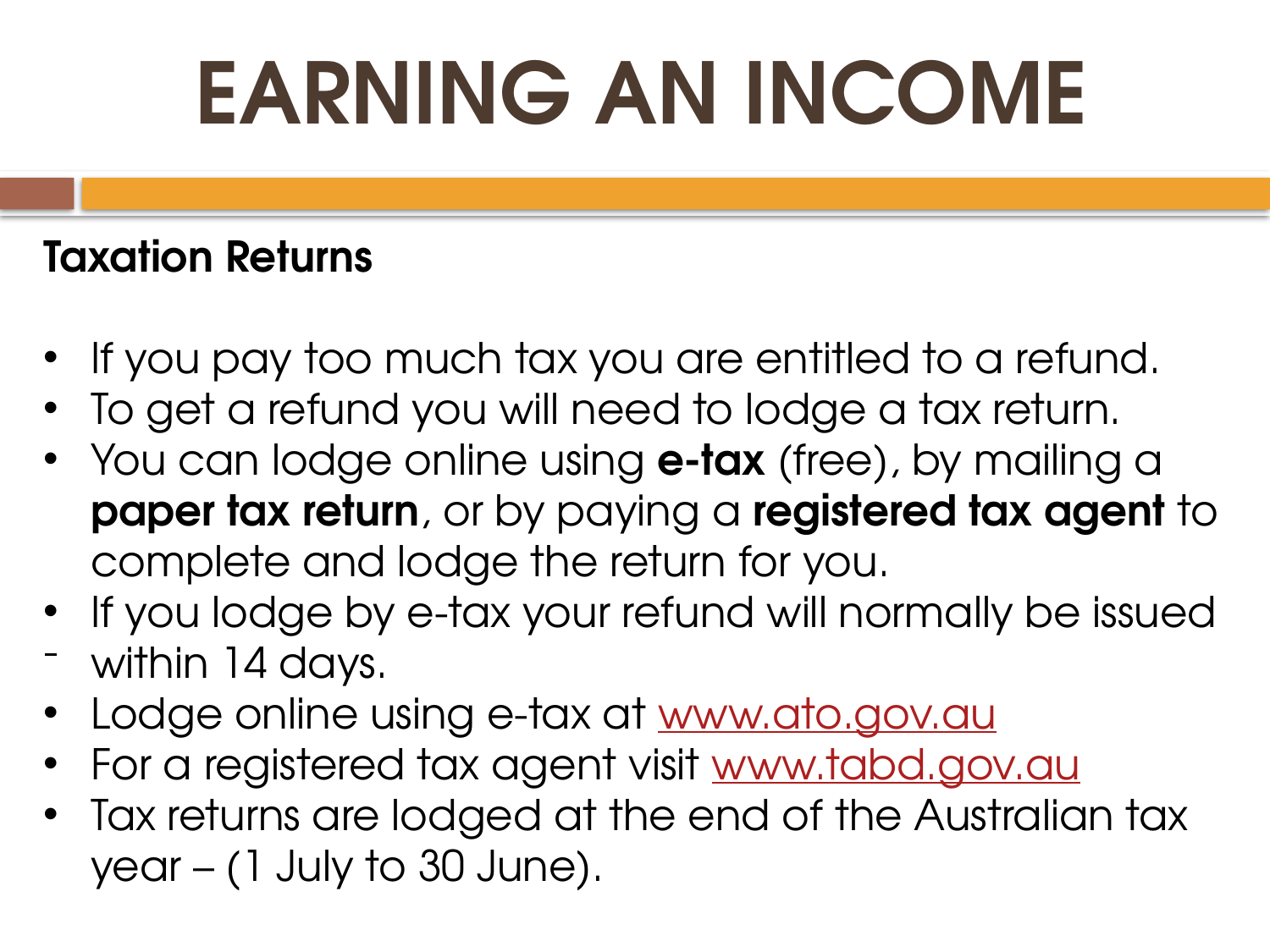

# EARNING AN INCOME

Taxation Returns

If you pay too much tax you are entitled to a refund.
To get a refund you will need to lodge a tax return.
You can lodge online using e-tax (free), by mailing a paper tax return, or by paying a registered tax agent to complete and lodge the return for you.
If you lodge by e-tax your refund will normally be issued within 14 days.
Lodge online using e-tax at www.ato.gov.au
For a registered tax agent visit www.tabd.gov.au
Tax returns are lodged at the end of the Australian tax year – (1 July to 30 June).